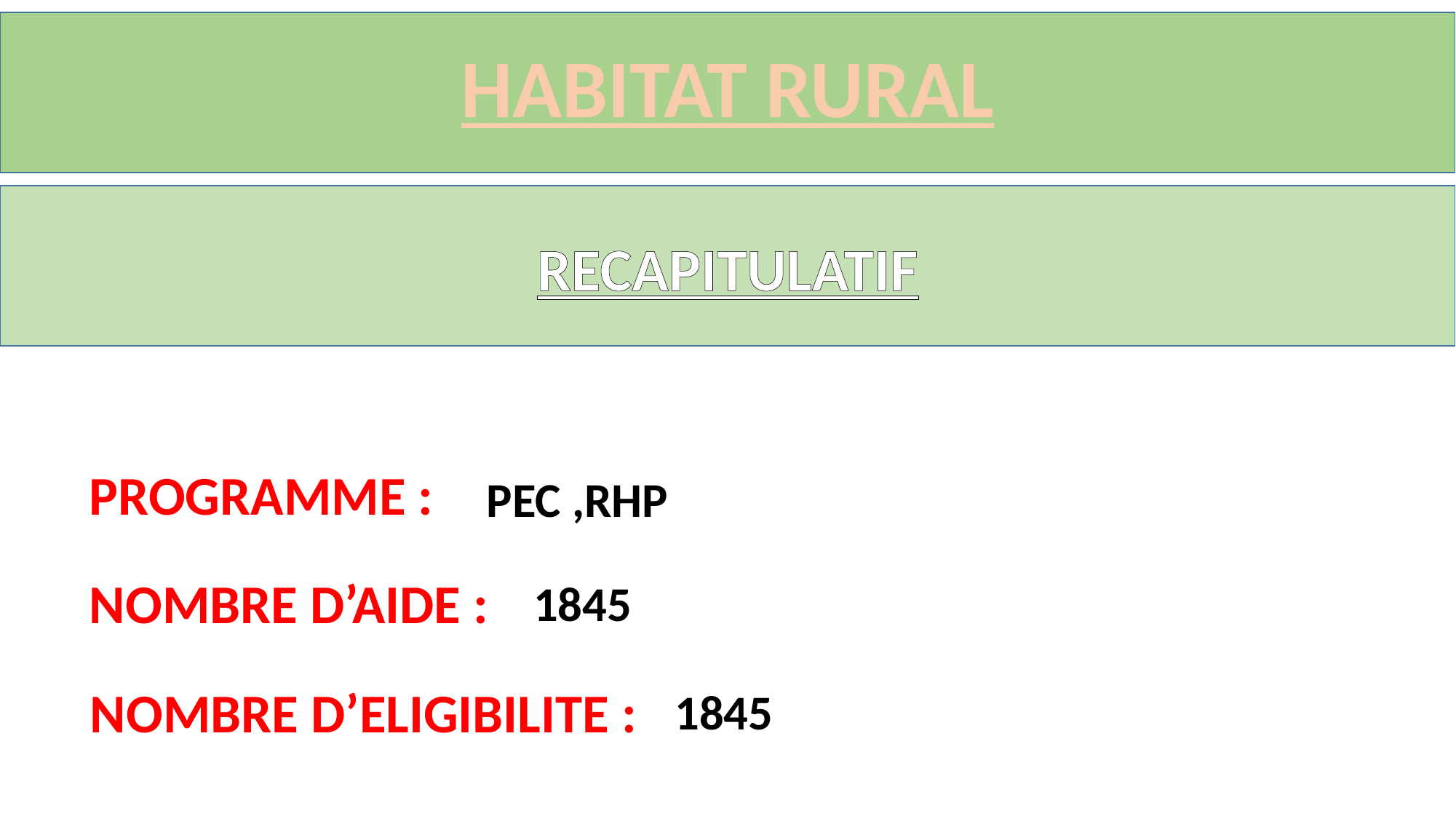

HABITAT RURAL

RECAPITULATIF
PROGRAMME :
PEC ,RHP
NOMBRE D’AIDE :
1845
NOMBRE D’ELIGIBILITE :
1845